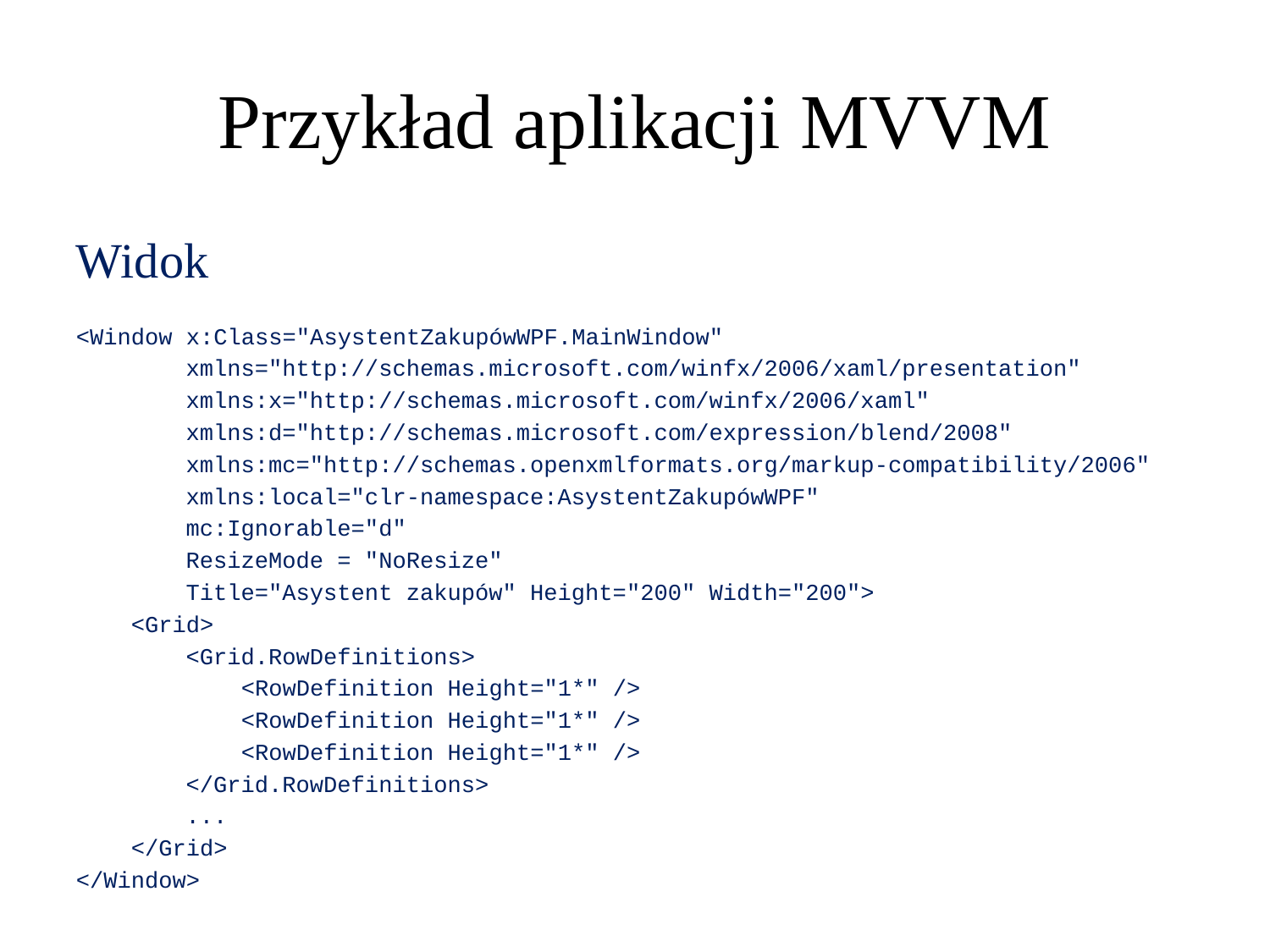

Przykład aplikacji MVVM
Widok

<Window x:Class="AsystentZakupówWPF.MainWindow"
        xmlns="http://schemas.microsoft.com/winfx/2006/xaml/presentation"
        xmlns:x="http://schemas.microsoft.com/winfx/2006/xaml"
        xmlns:d="http://schemas.microsoft.com/expression/blend/2008"
        xmlns:mc="http://schemas.openxmlformats.org/markup-compatibility/2006"
        xmlns:local="clr-namespace:AsystentZakupówWPF"
        mc:Ignorable="d"
        ResizeMode = "NoResize"
        Title="Asystent zakupów" Height="200" Width="200">
    <Grid>
        <Grid.RowDefinitions>
            <RowDefinition Height="1*" />
            <RowDefinition Height="1*" />
            <RowDefinition Height="1*" />
        </Grid.RowDefinitions>
        ...
    </Grid>
</Window>